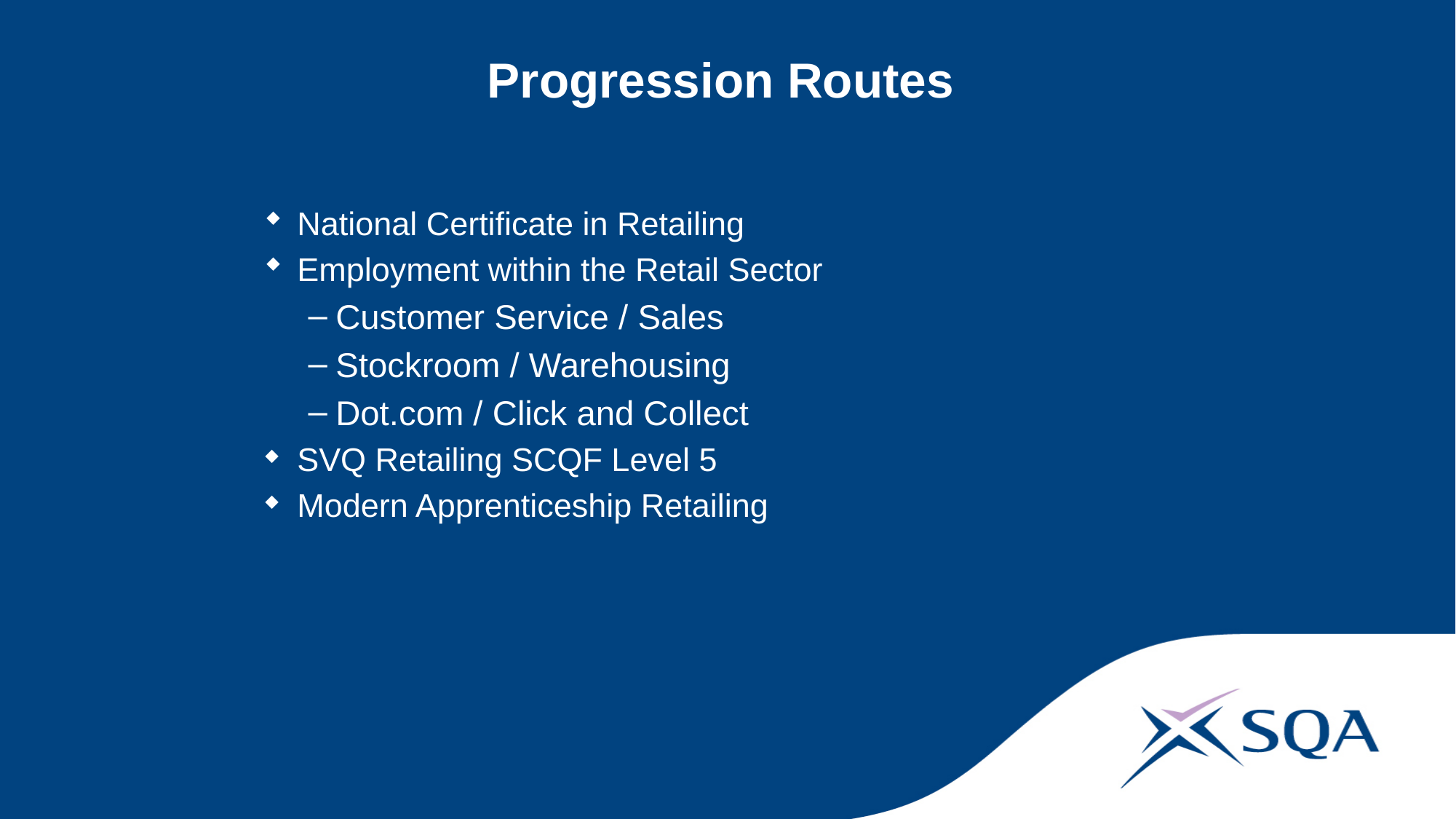

# Progression Routes

National Certificate in Retailing
Employment within the Retail Sector
Customer Service / Sales
Stockroom / Warehousing
Dot.com / Click and Collect
SVQ Retailing SCQF Level 5
Modern Apprenticeship Retailing